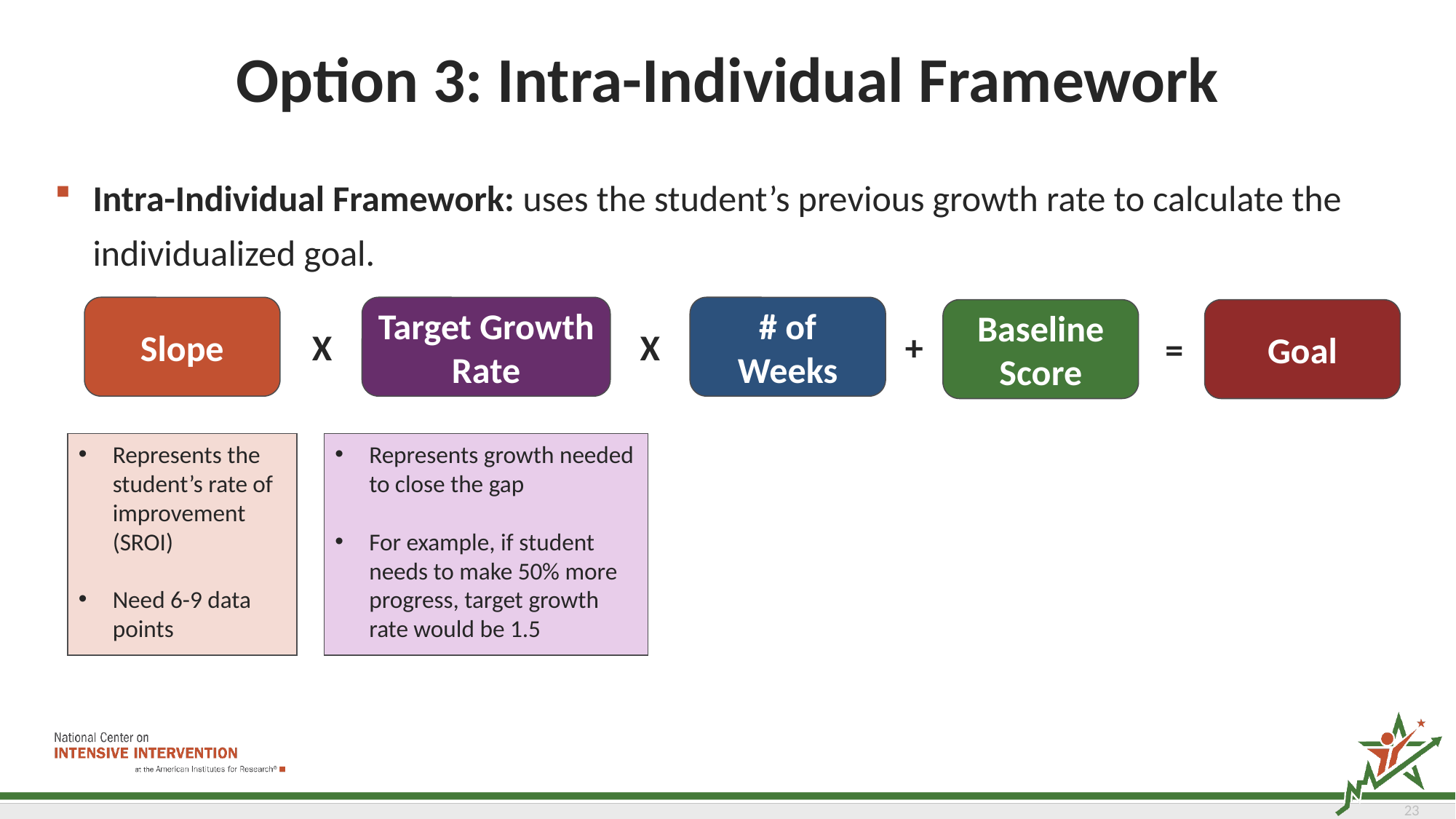

# Option 3: Intra-Individual Framework
Intra-Individual Framework: uses the student’s previous growth rate to calculate the individualized goal.
Slope
Target Growth Rate
# of Weeks
Baseline Score
Goal
+
X
X
=
Represents the student’s rate of improvement (SROI)

Need 6-9 data points
Represents growth needed to close the gap

For example, if student needs to make 50% more progress, target growth rate would be 1.5

23